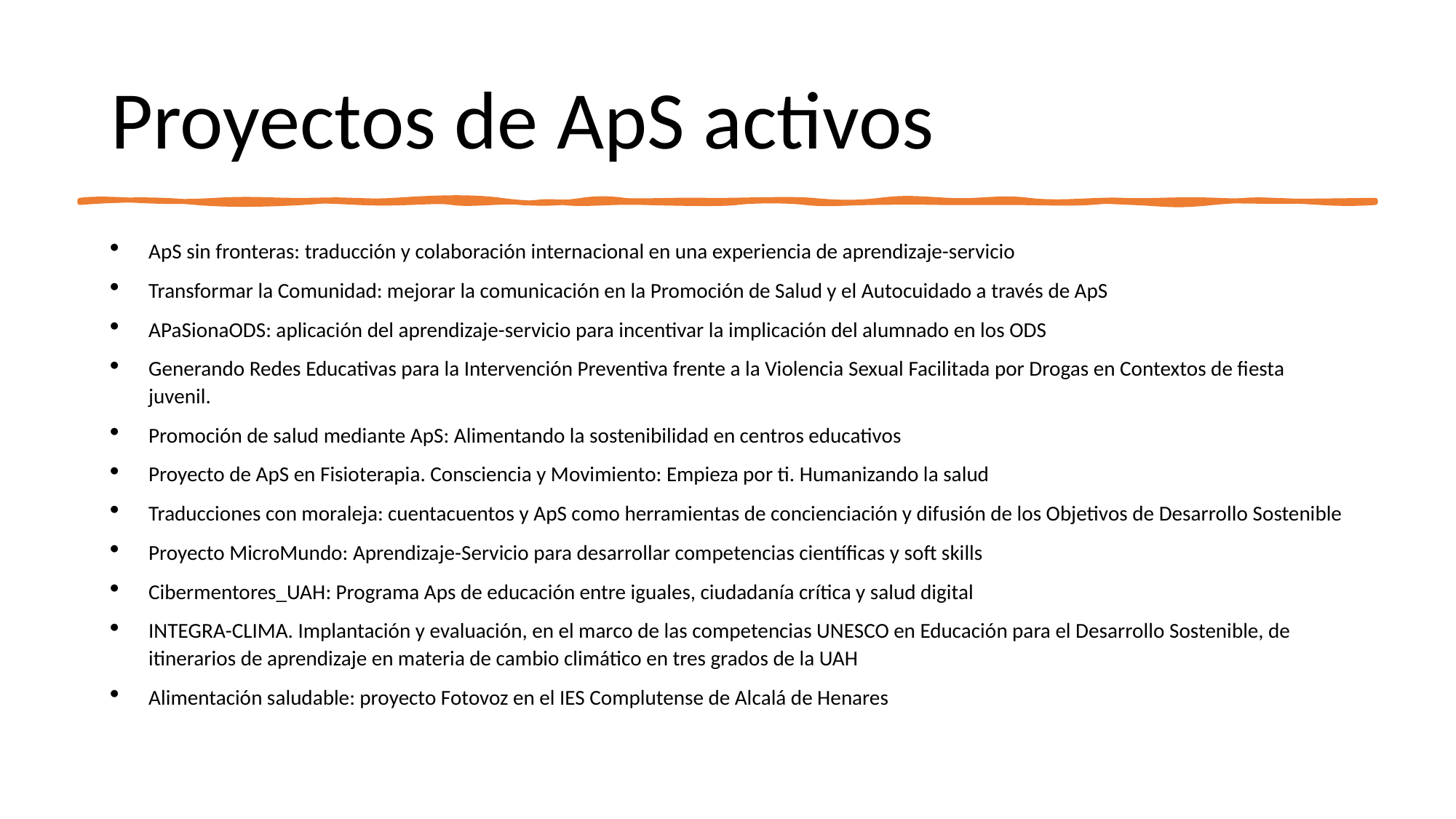

# Proyectos de ApS activos

ApS sin fronteras: traducción y colaboración internacional en una experiencia de aprendizaje-servicio
Transformar la Comunidad: mejorar la comunicación en la Promoción de Salud y el Autocuidado a través de ApS
APaSionaODS: aplicación del aprendizaje-servicio para incentivar la implicación del alumnado en los ODS
Generando Redes Educativas para la Intervención Preventiva frente a la Violencia Sexual Facilitada por Drogas en Contextos de fiesta juvenil.
Promoción de salud mediante ApS: Alimentando la sostenibilidad en centros educativos
Proyecto de ApS en Fisioterapia. Consciencia y Movimiento: Empieza por ti. Humanizando la salud
Traducciones con moraleja: cuentacuentos y ApS como herramientas de concienciación y difusión de los Objetivos de Desarrollo Sostenible
Proyecto MicroMundo: Aprendizaje-Servicio para desarrollar competencias científicas y soft skills
Cibermentores_UAH: Programa Aps de educación entre iguales, ciudadanía crítica y salud digital
INTEGRA-CLIMA. Implantación y evaluación, en el marco de las competencias UNESCO en Educación para el Desarrollo Sostenible, de itinerarios de aprendizaje en materia de cambio climático en tres grados de la UAH
Alimentación saludable: proyecto Fotovoz en el IES Complutense de Alcalá de Henares